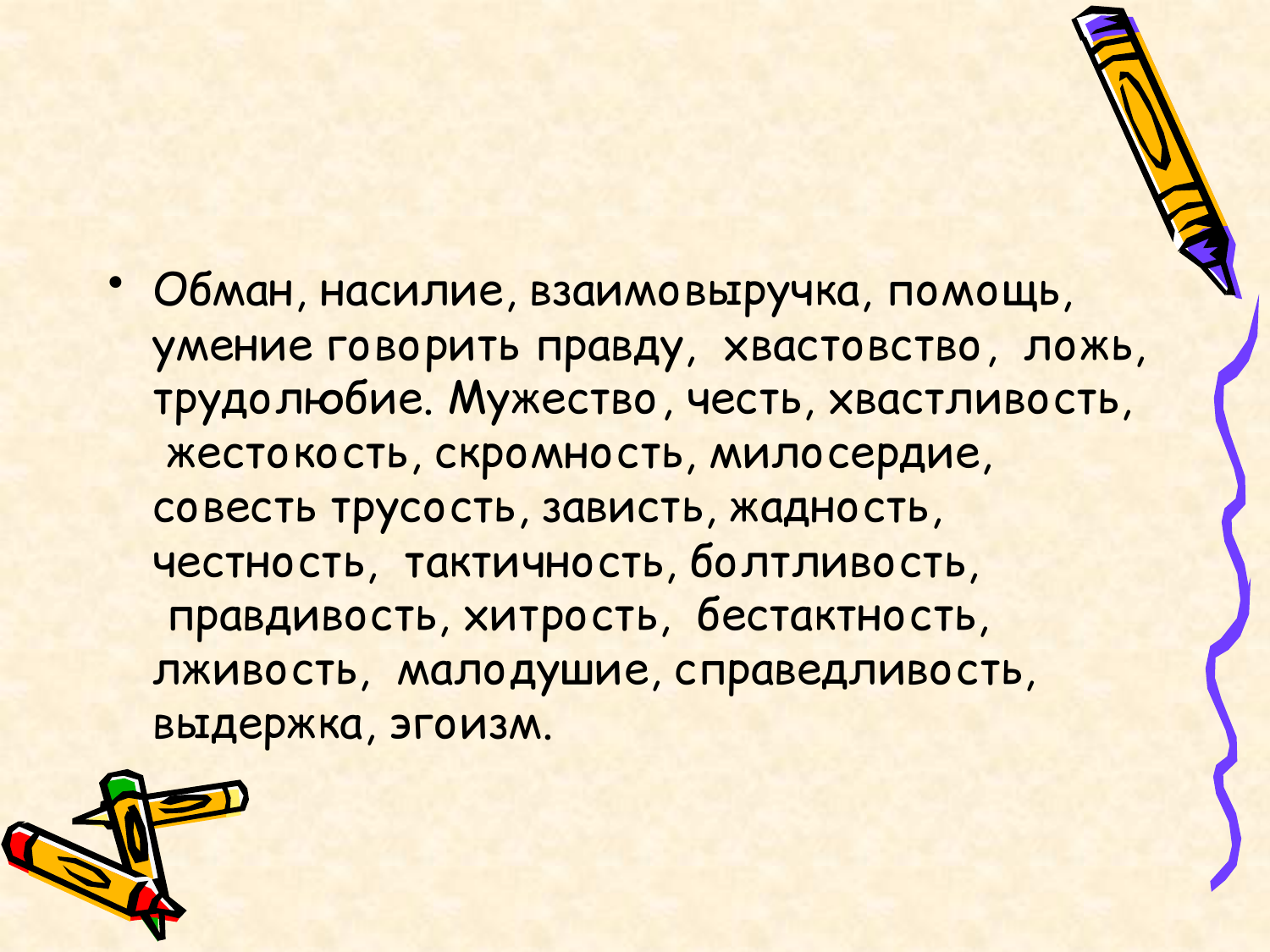

#
Обман, насилие, взаимовыручка, помощь,  умение говорить правду,  хвастовство,  ложь, трудолюбие. Мужество, честь, хвастливость,  жестокость, скромность, милосердие, совесть трусость, зависть, жадность, честность,  тактичность, болтливость,  правдивость, хитрость,  бестактность, лживость,  малодушие, справедливость, выдержка, эгоизм.